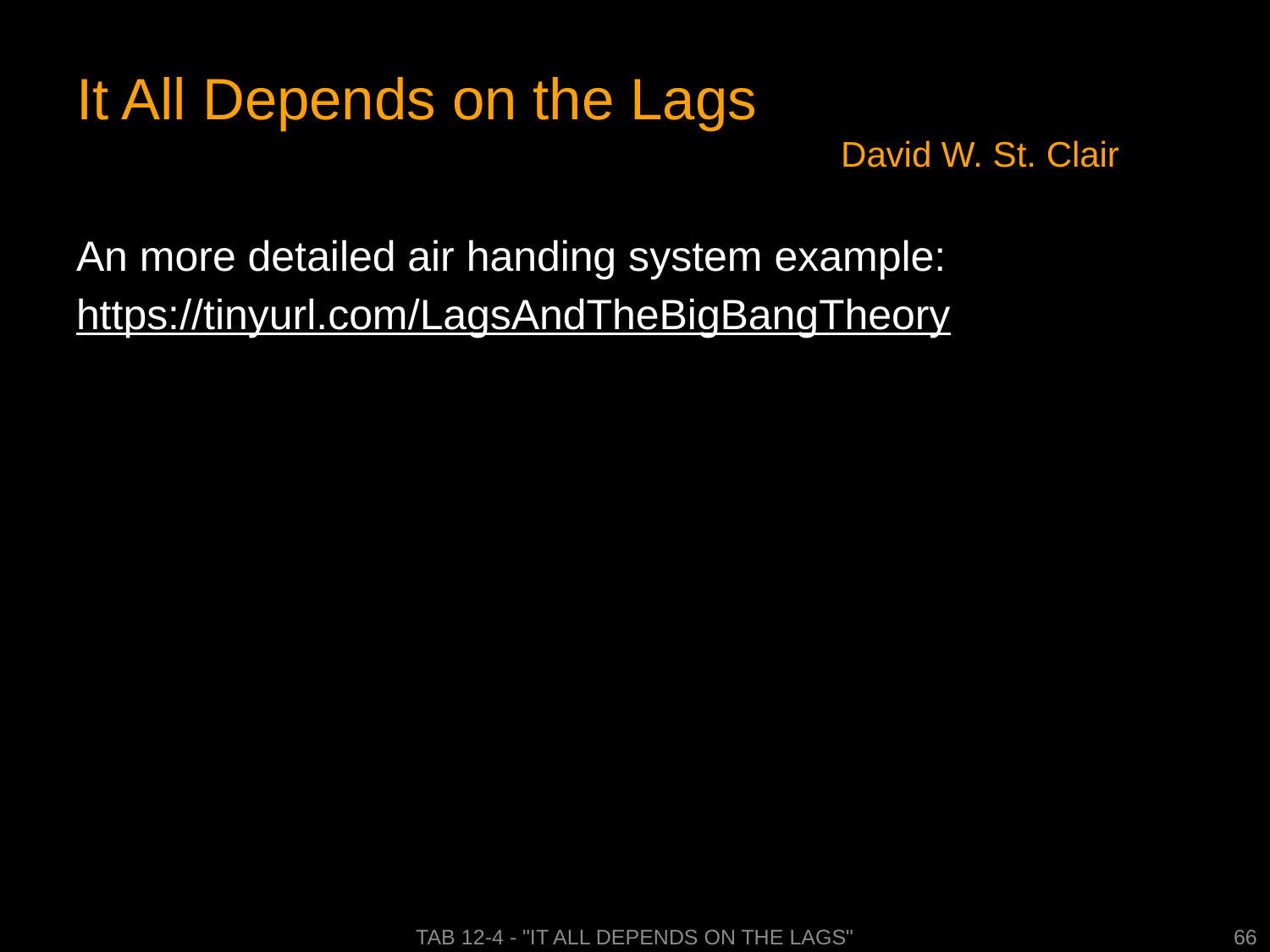

# It All Depends on the Lags David W. St. Clair
An more detailed air handing system example:
https://tinyurl.com/LagsAndTheBigBangTheory
Tab 12-4 - "It All Depends on the Lags"
66